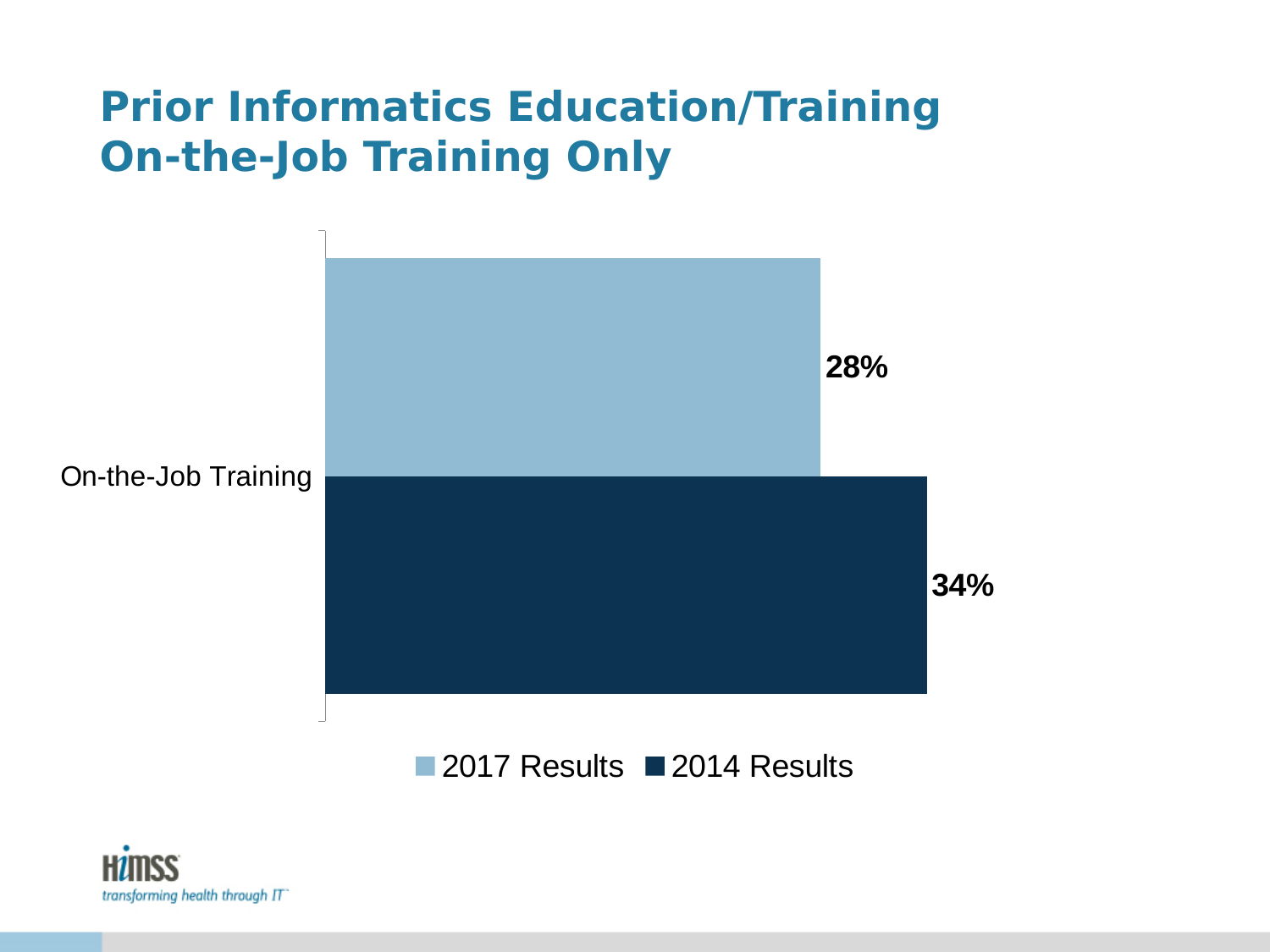

# Prior Informatics Education/Training On-the-Job Training Only

### Chart

| Category | 2014 Results | 2017 Results |
|---|---|---|
| On-the-Job Training | 0.34 | 0.28 |